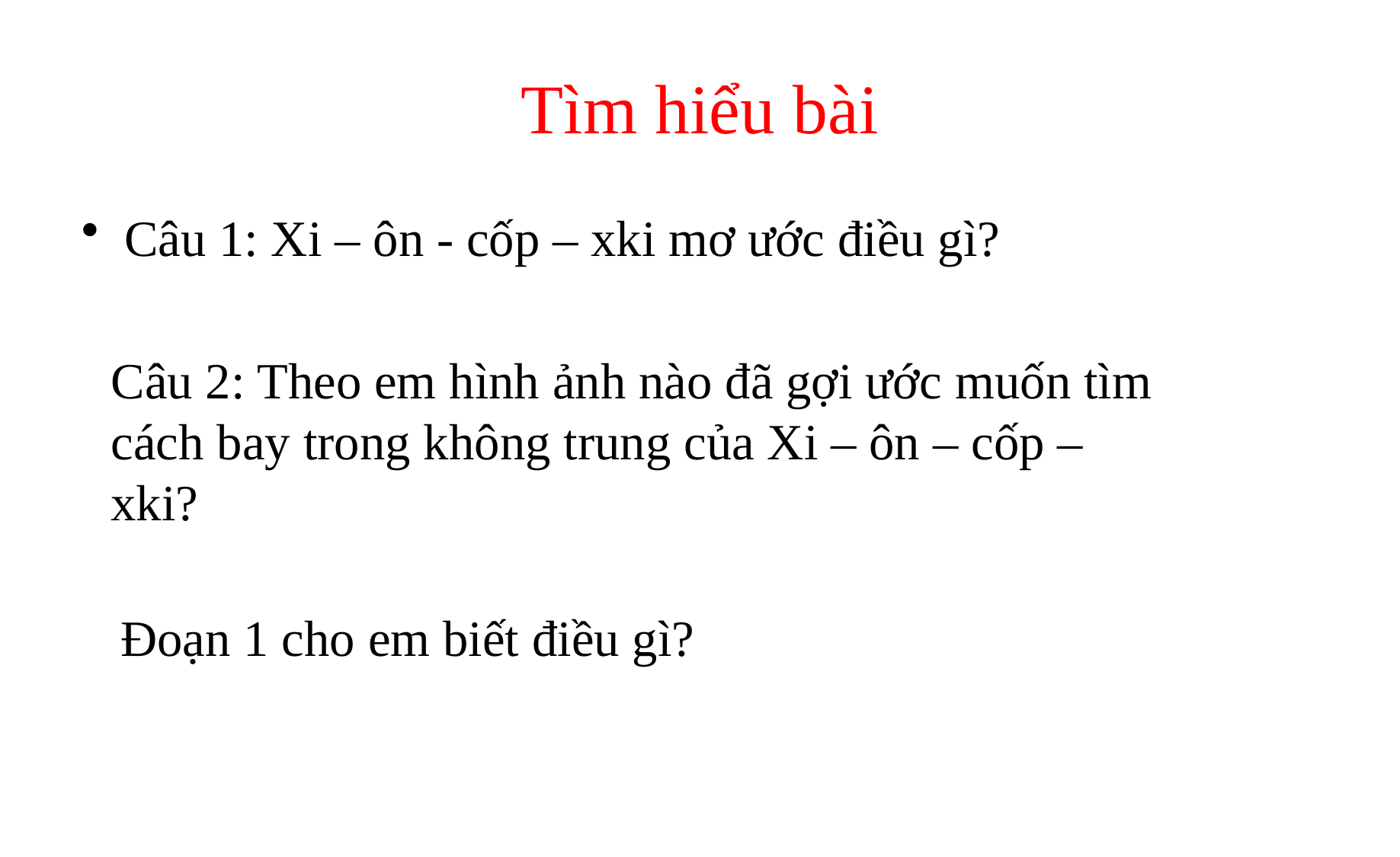

# Tìm hiểu bài
Câu 1: Xi – ôn - cốp – xki mơ ước điều gì?
Câu 2: Theo em hình ảnh nào đã gợi ước muốn tìm cách bay trong không trung của Xi – ôn – cốp – xki?
Đoạn 1 cho em biết điều gì?